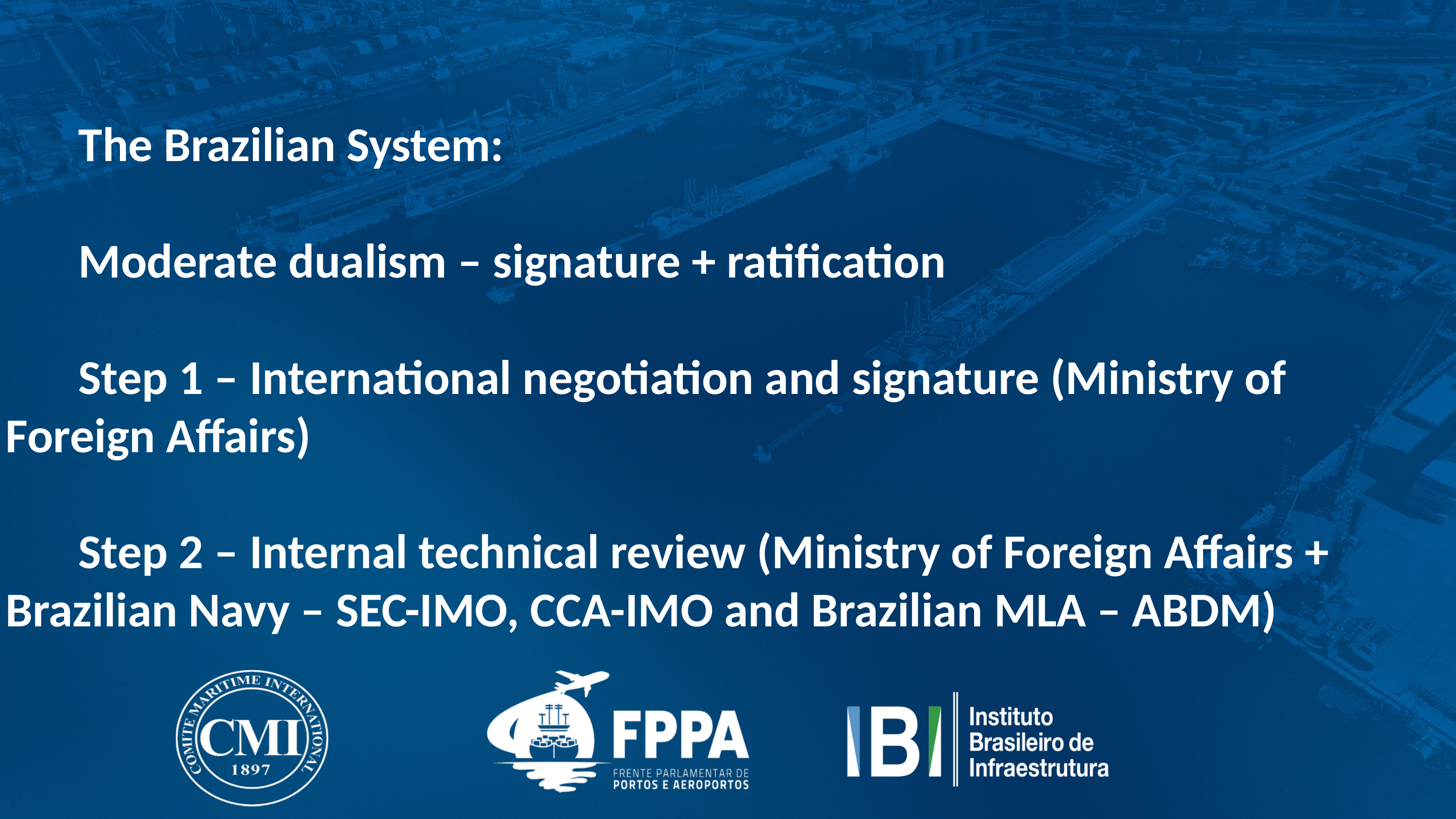

The Brazilian System:

	Moderate dualism – signature + ratification

	Step 1 – International negotiation and signature (Ministry of 	Foreign Affairs)

	Step 2 – Internal technical review (Ministry of Foreign Affairs + 	Brazilian Navy – SEC-IMO, CCA-IMO and Brazilian MLA – ABDM)